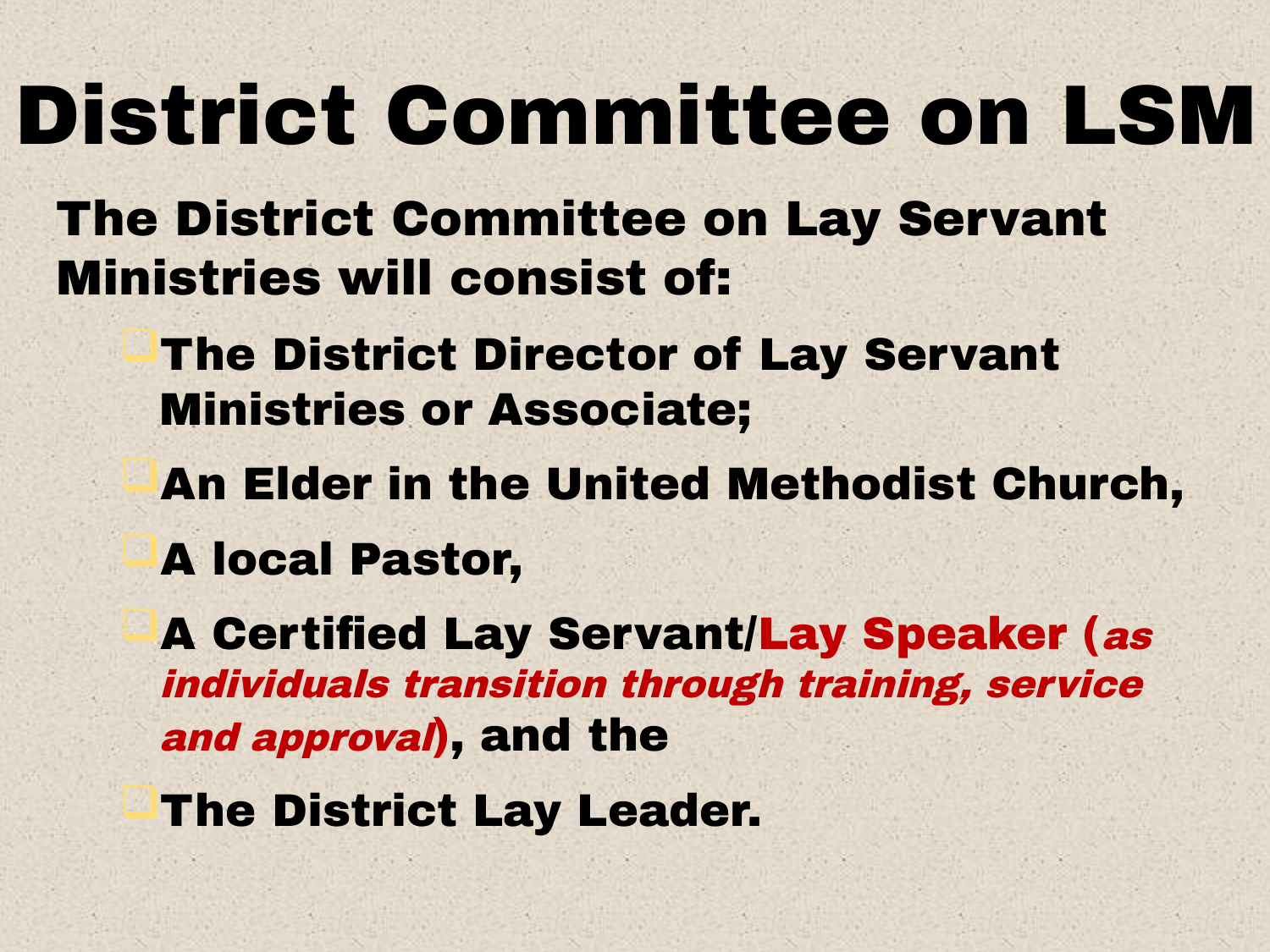

District Committee on LSM
The District Committee on Lay Servant Ministries will consist of:
The District Director of Lay Servant Ministries or Associate;
An Elder in the United Methodist Church,
A local Pastor,
A Certified Lay Servant/Lay Speaker (as individuals transition through training, service and approval), and the
The District Lay Leader.